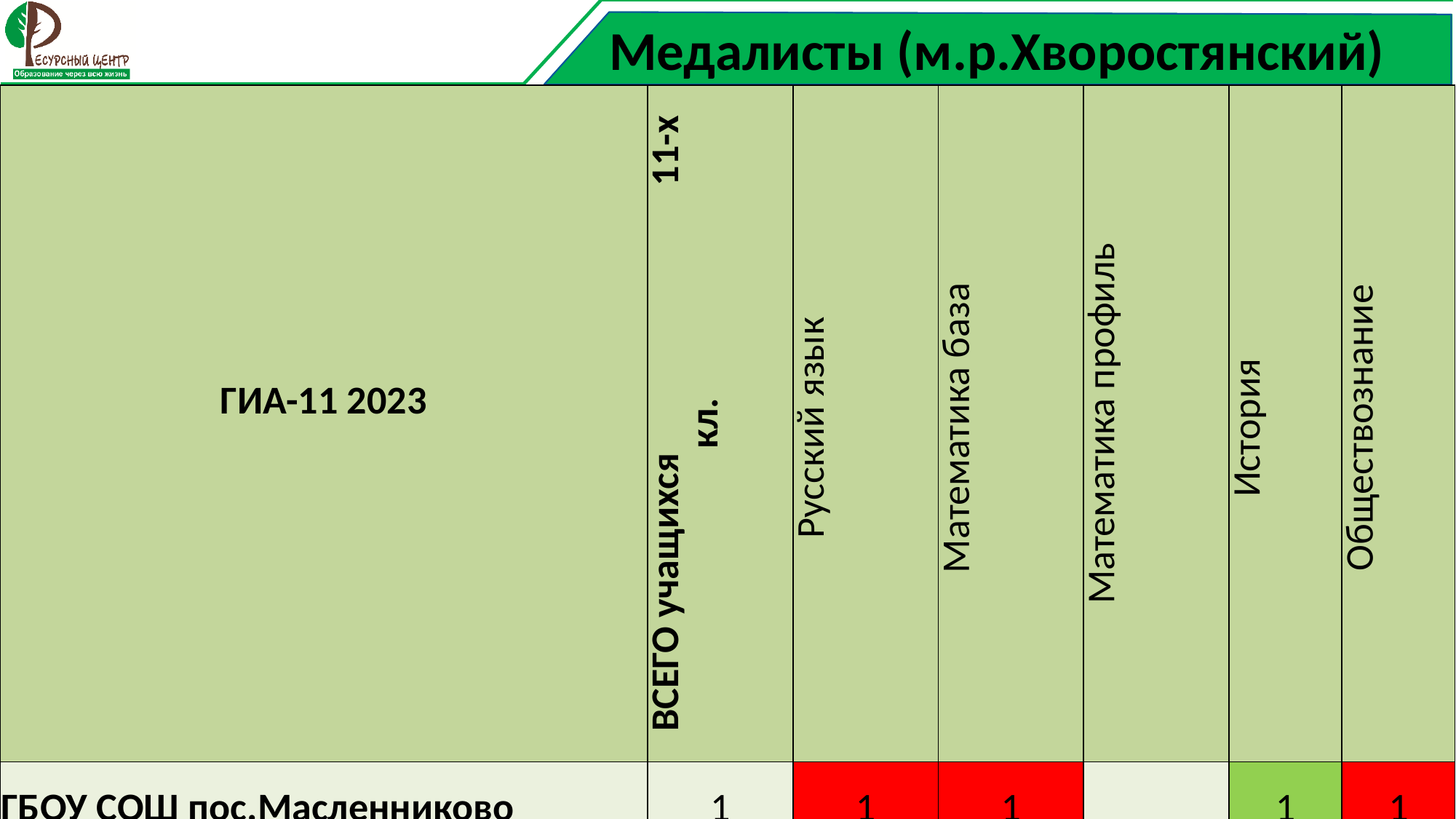

# Медалисты (м.р.Хворостянский)
| ГИА-11 2023 | ВСЕГО учащихся 11-х кл. | Русский язык | Математика база | Математика профиль | История | Обществознание |
| --- | --- | --- | --- | --- | --- | --- |
| ГБОУ СОШ пос.Масленниково | 1 | 1 | 1 |  | 1 | 1 |
| ГБОУ СОШ с.Новокуровка | 1 | 1 |  | 1 |  | 1 |
| м.р.Хворостянский | 2 | 2 | 1 | 1 | 1 | 2 |